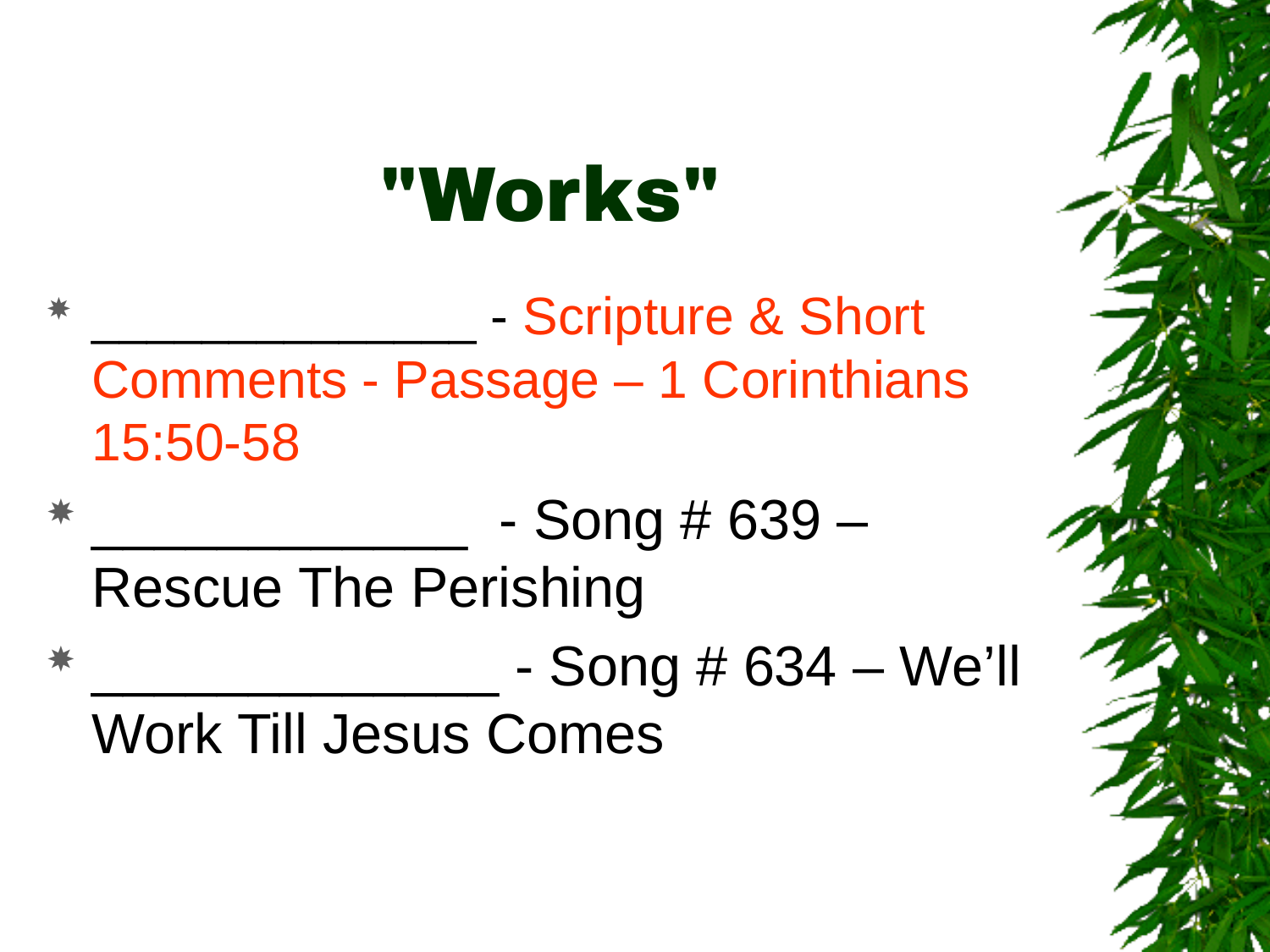

# "Works"
______________ - Scripture & Short Comments - Passage – 1 Corinthians 15:50-58
____________  - Song # 639 – Rescue The Perishing
_____________ - Song # 634 – We’ll Work Till Jesus Comes